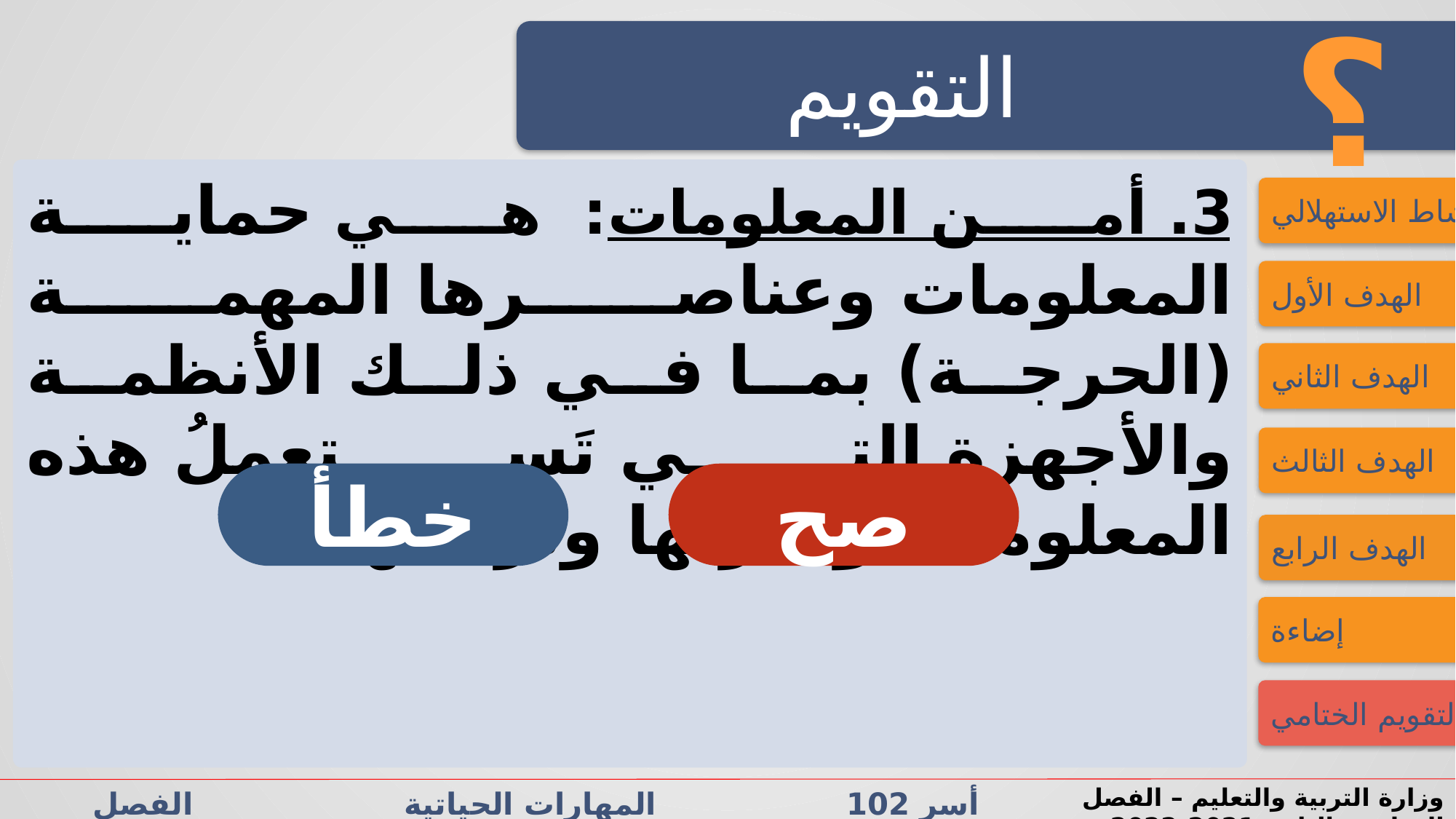

؟

التقويم
3. أمن المعلومات:  هي حماية المعلومات وعناصرها المهمة (الحرجة) بما في ذلك الأنظمة والأجهزة التي تَستعمِلُ هذه المعلومات وتخزنها وترسلها.

النشاط الاستهلالي
الهدف الأول
الهدف الثاني
الهدف الثالث
خطأ
صح
الهدف الرابع
إضاءة
التقويم الختامي
وزارة التربية والتعليم – الفصل الدراسي الثاني 2021-2022
أسر 102                  المهارات الحياتية                    الفصل الدراسي الثاني                  الدرس 4-1:  أمن المعلومات